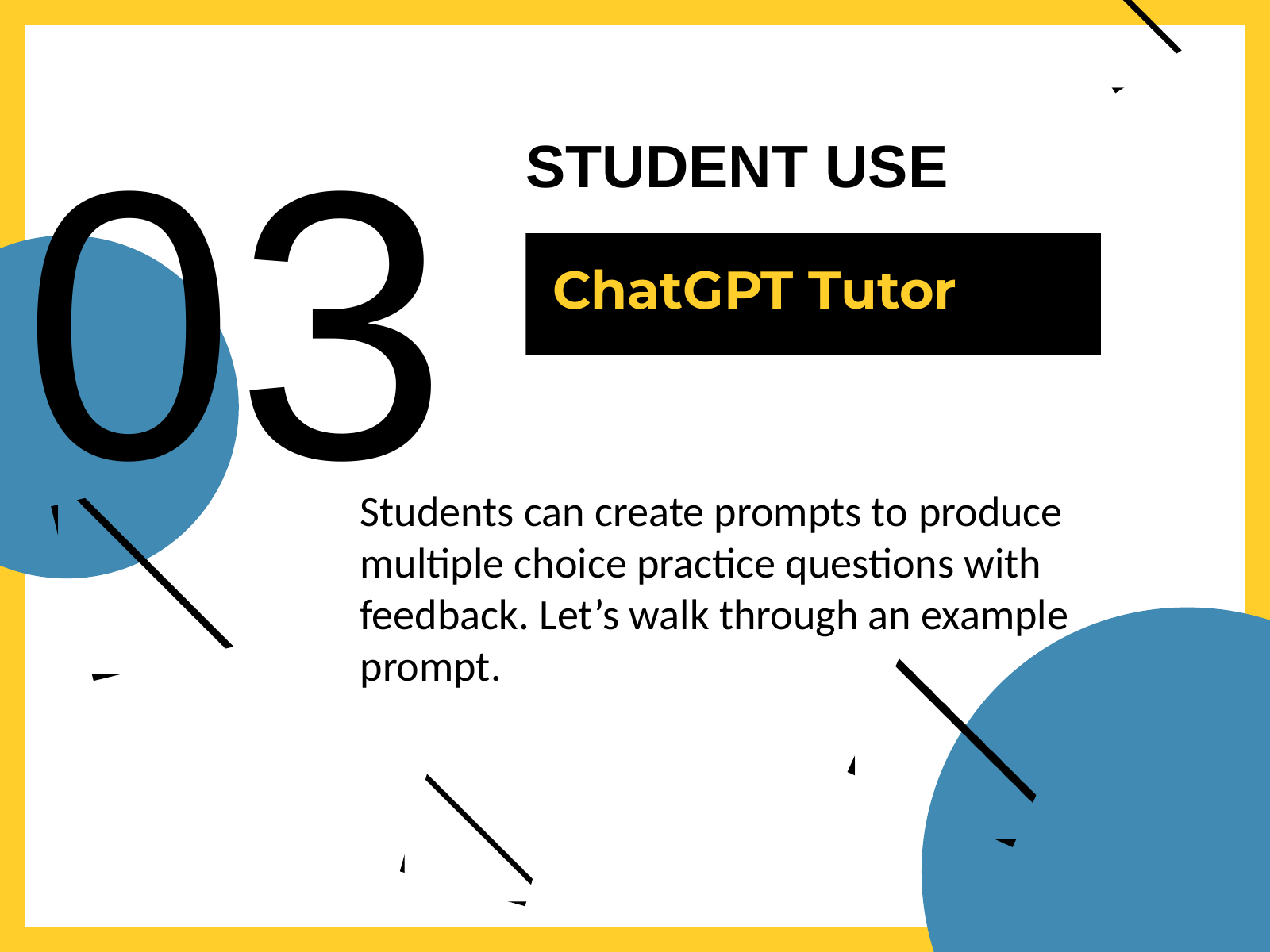

03
STUDENT USE

ChatGPT Tutor

Students can create prompts to produce multiple choice practice questions with feedback. Let’s walk through an example prompt.